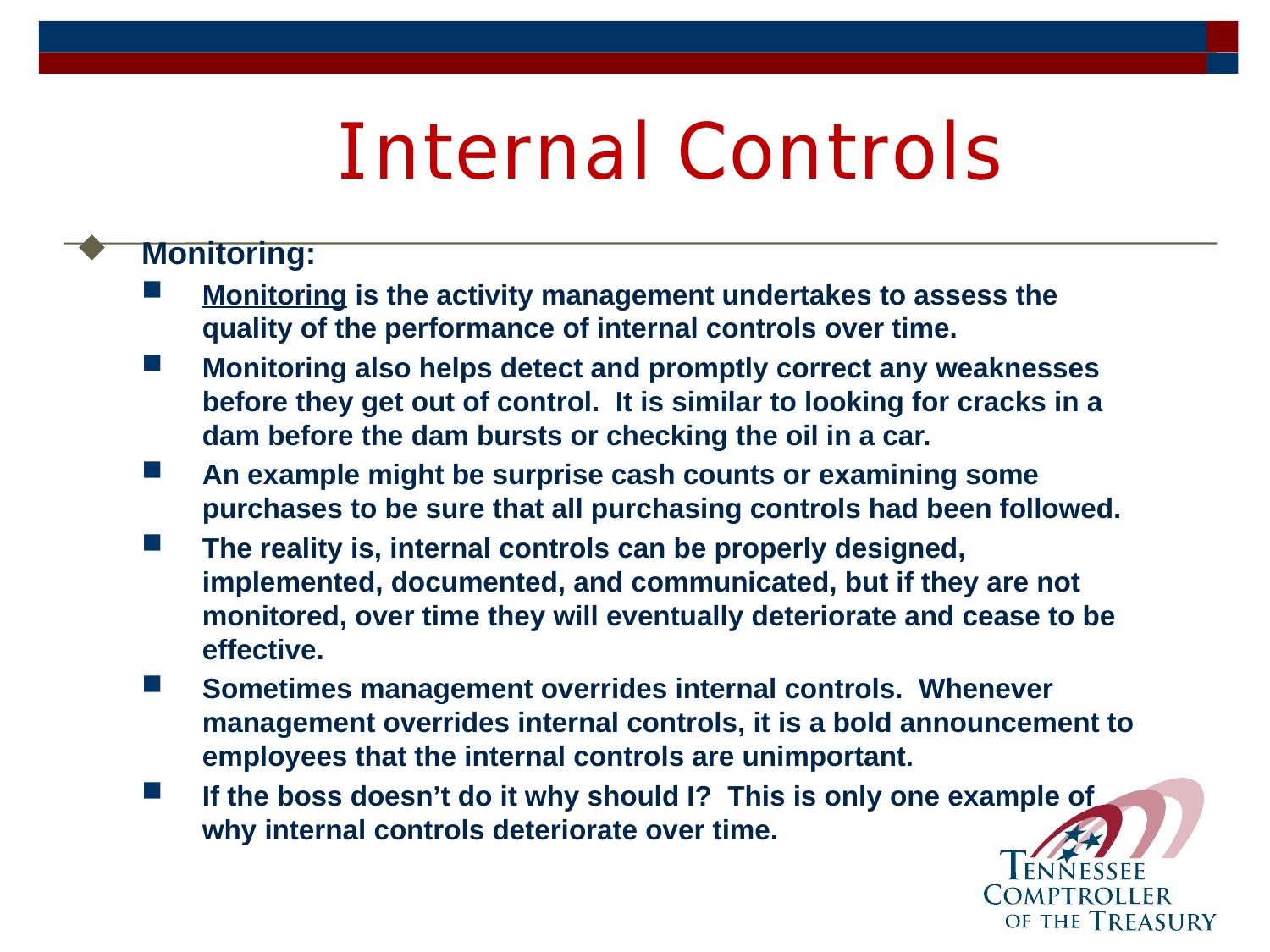

# Internal Controls

Monitoring:
Monitoring is the activity management undertakes to assess the quality of the performance of internal controls over time.
Monitoring also helps detect and promptly correct any weaknesses before they get out of control.  It is similar to looking for cracks in a dam before the dam bursts or checking the oil in a car.
An example might be surprise cash counts or examining some purchases to be sure that all purchasing controls had been followed.
The reality is, internal controls can be properly designed, implemented, documented, and communicated, but if they are not monitored, over time they will eventually deteriorate and cease to be effective.
Sometimes management overrides internal controls.  Whenever management overrides internal controls, it is a bold announcement to employees that the internal controls are unimportant.
If the boss doesn’t do it why should I?  This is only one example of why internal controls deteriorate over time.